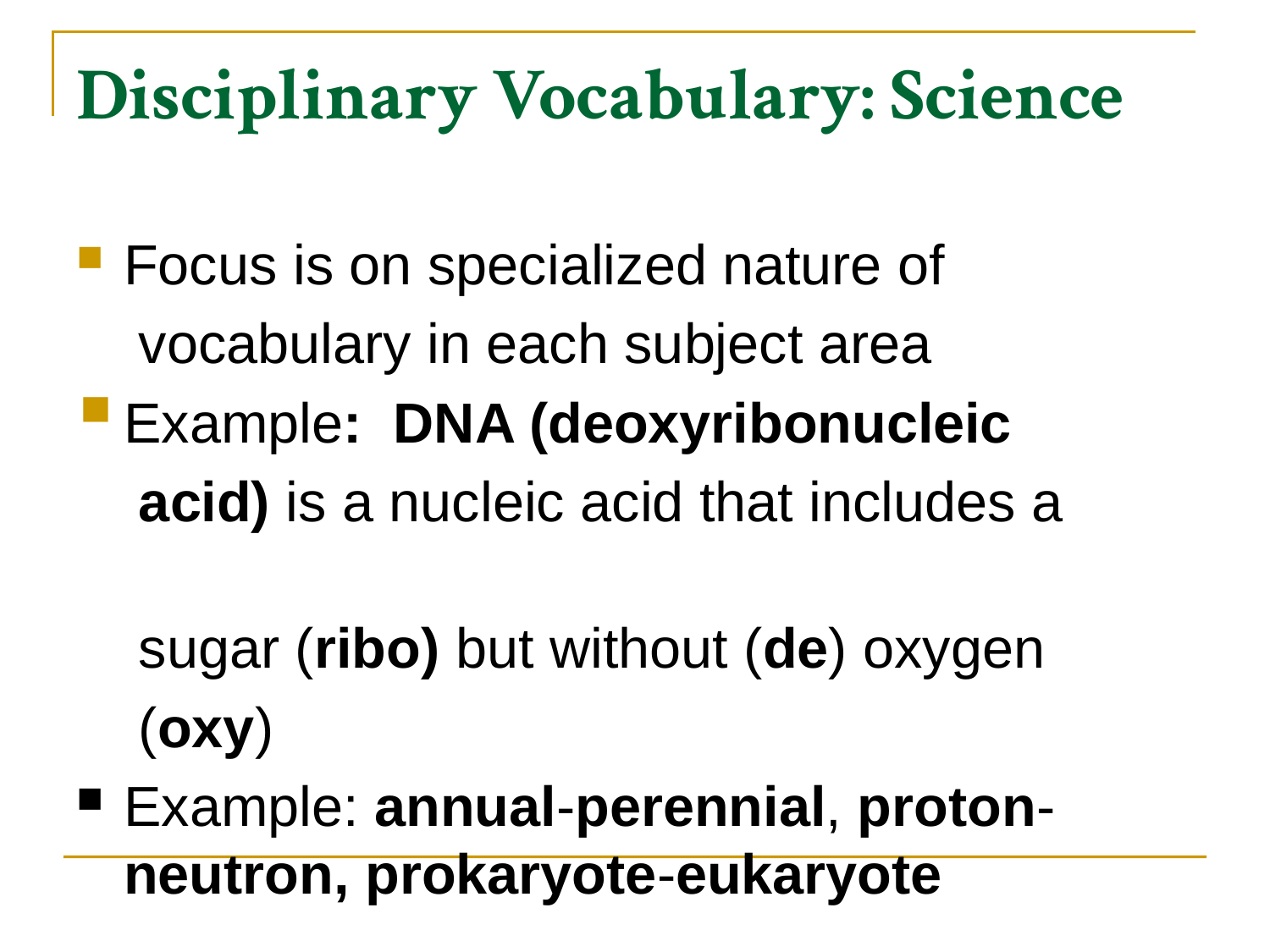

# Disciplinary Vocabulary: Science
Focus is on specialized nature of
    vocabulary in each subject area
Example:  DNA (deoxyribonucleic
    acid) is a nucleic acid that includes a
    sugar (ribo) but without (de) oxygen
    (oxy)
Example: annual-perennial, proton-neutron, prokaryote-eukaryote